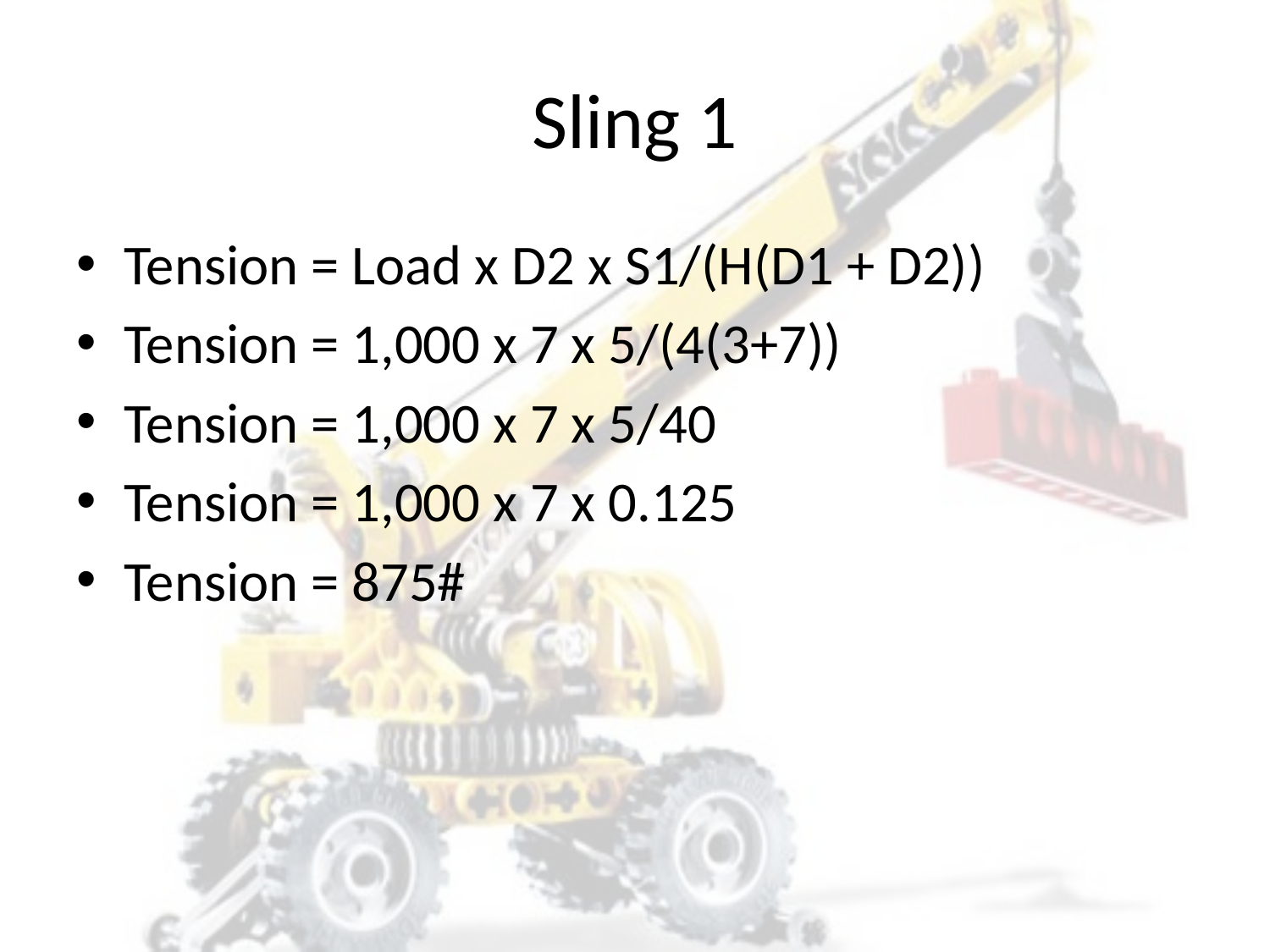

# Sling 1
Tension = Load x D2 x S1/(H(D1 + D2))
Tension = 1,000 x 7 x 5/(4(3+7))
Tension = 1,000 x 7 x 5/40
Tension = 1,000 x 7 x 0.125
Tension = 875#